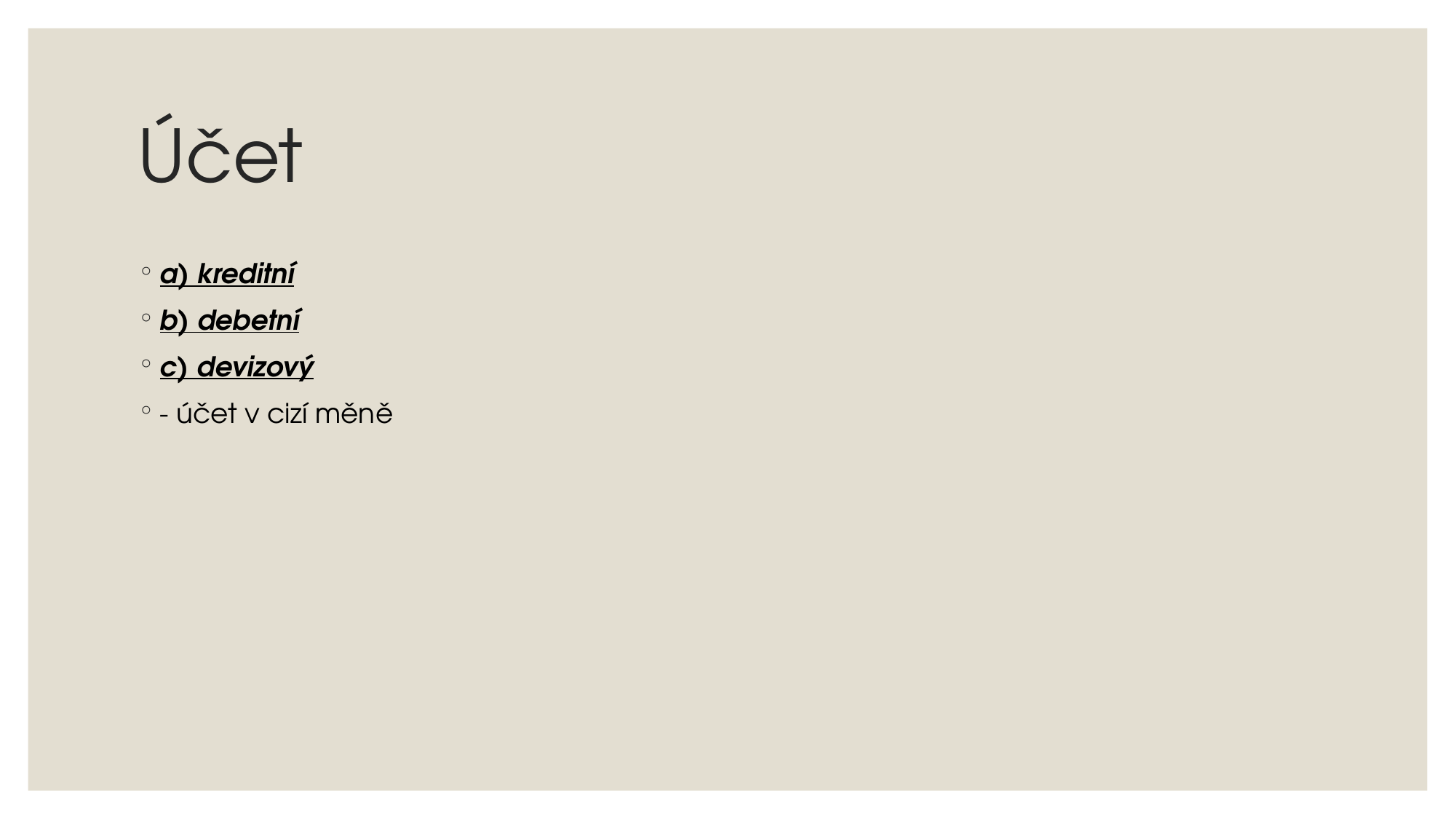

# Účet
a) kreditní
b) debetní
c) devizový
- účet v cizí měně